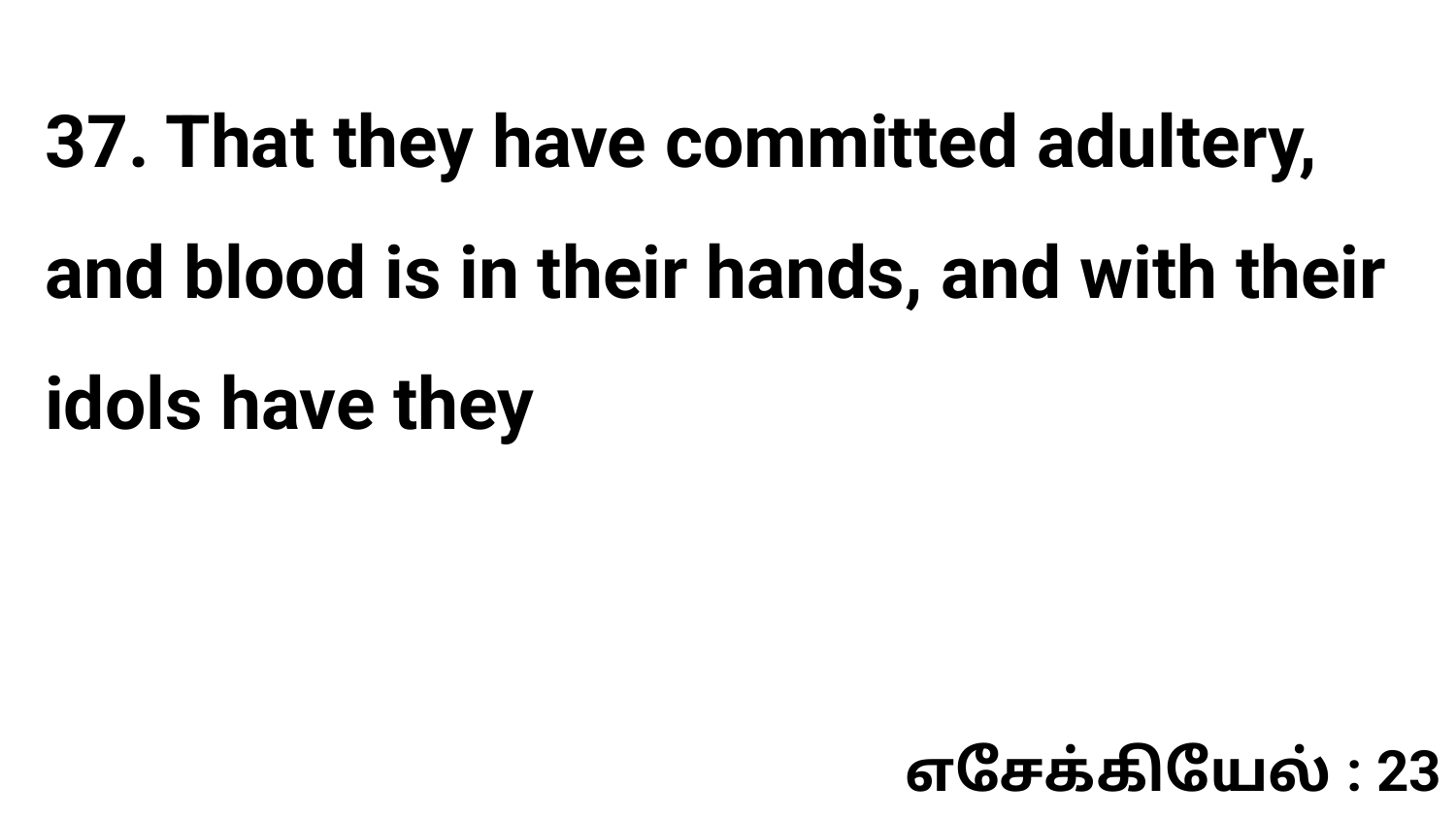

37. That they have committed adultery, and blood is in their hands, and with their idols have they
எசேக்கியேல் : 23